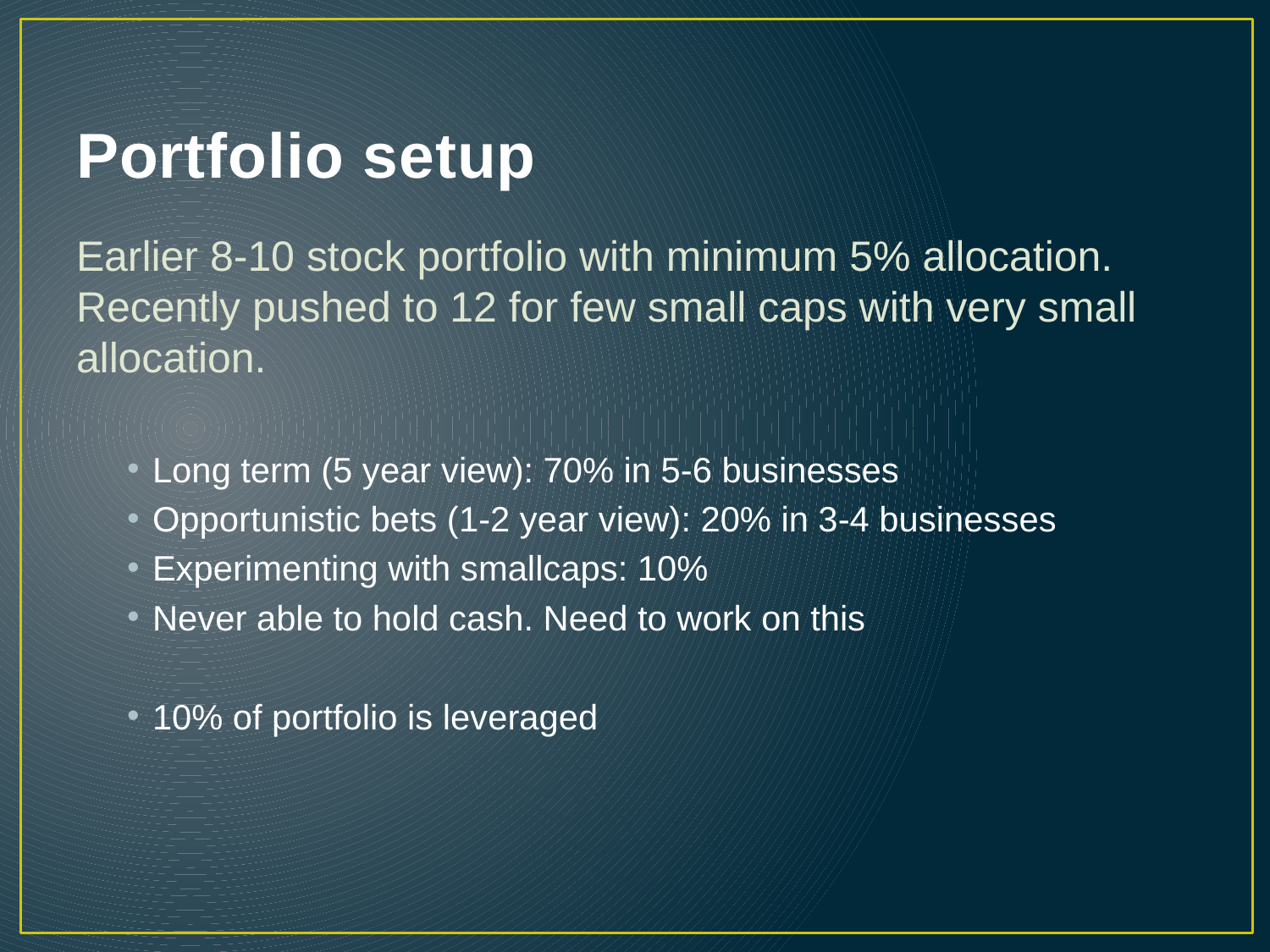

# Portfolio setup
Earlier 8-10 stock portfolio with minimum 5% allocation. Recently pushed to 12 for few small caps with very small allocation.

Long term (5 year view): 70% in 5-6 businesses
Opportunistic bets (1-2 year view): 20% in 3-4 businesses
Experimenting with smallcaps: 10%
Never able to hold cash. Need to work on this

10% of portfolio is leveraged